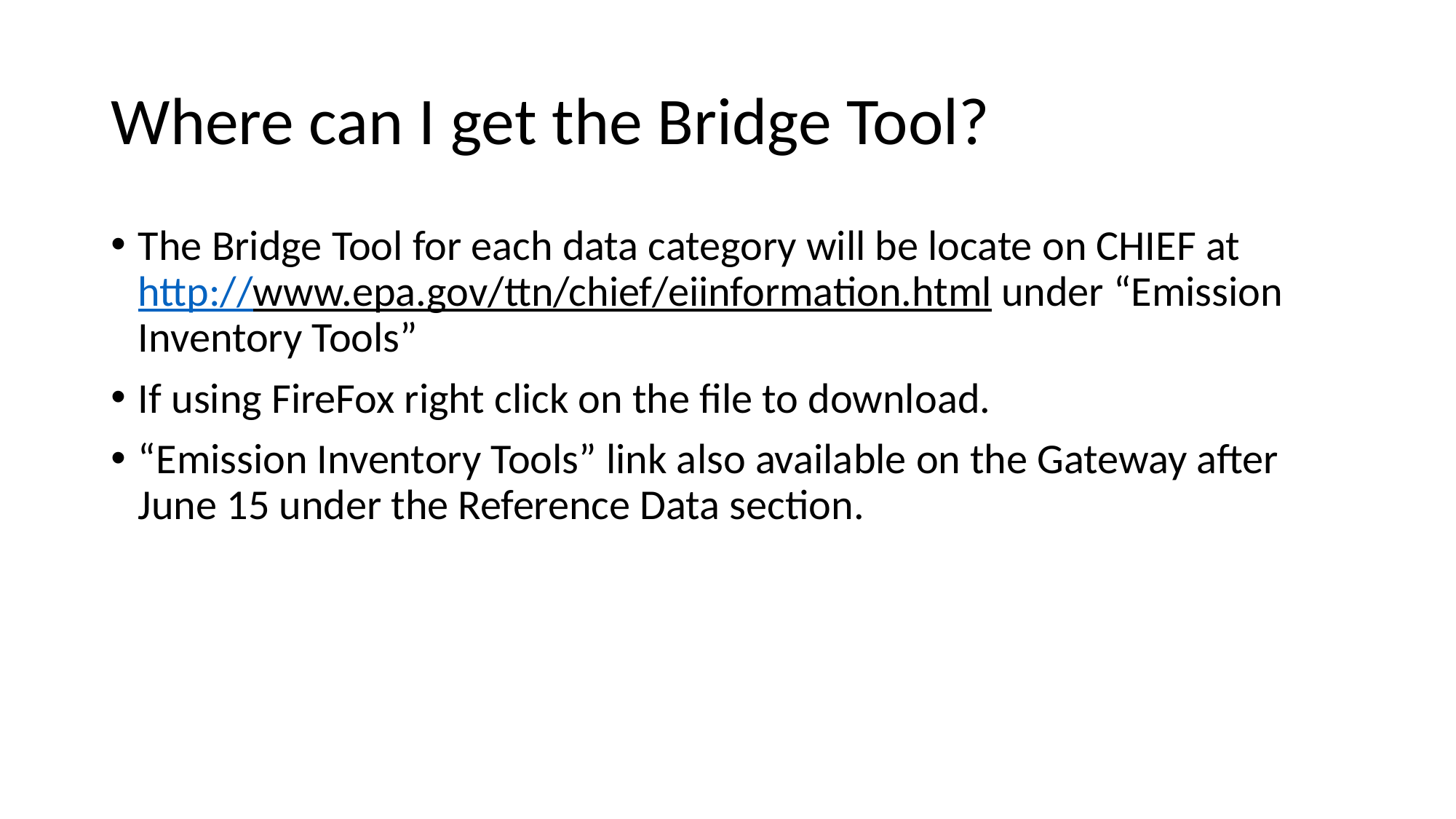

# Where can I get the Bridge Tool?
The Bridge Tool for each data category will be locate on CHIEF at http://www.epa.gov/ttn/chief/eiinformation.html under “Emission Inventory Tools”
If using FireFox right click on the file to download.
“Emission Inventory Tools” link also available on the Gateway after June 15 under the Reference Data section.